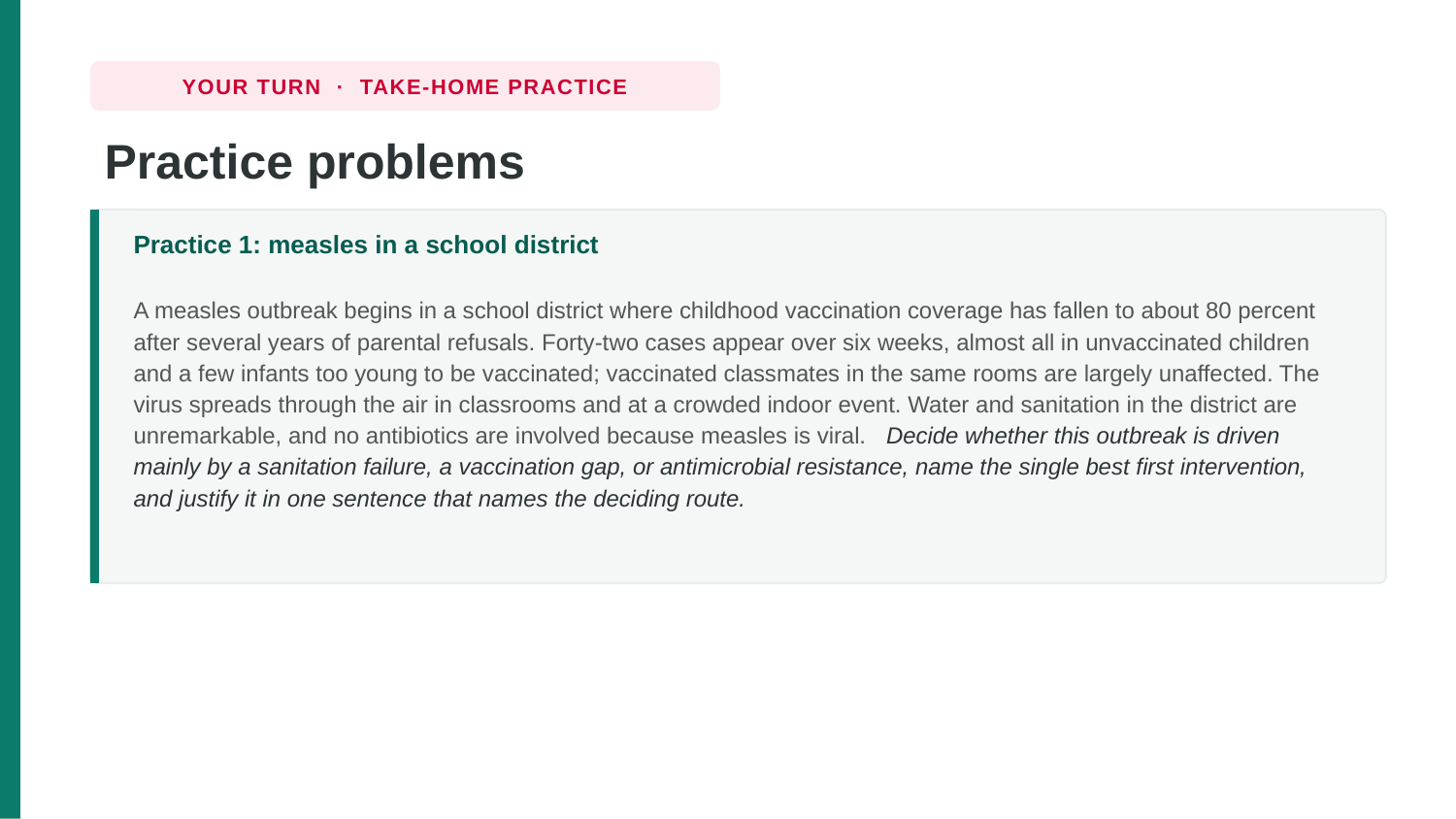

YOUR TURN  ·  TAKE-HOME PRACTICE
Practice problems

Practice 1: measles in a school district

A measles outbreak begins in a school district where childhood vaccination coverage has fallen to about 80 percent after several years of parental refusals. Forty-two cases appear over six weeks, almost all in unvaccinated children and a few infants too young to be vaccinated; vaccinated classmates in the same rooms are largely unaffected. The virus spreads through the air in classrooms and at a crowded indoor event. Water and sanitation in the district are unremarkable, and no antibiotics are involved because measles is viral.   Decide whether this outbreak is driven mainly by a sanitation failure, a vaccination gap, or antimicrobial resistance, name the single best first intervention, and justify it in one sentence that names the deciding route.